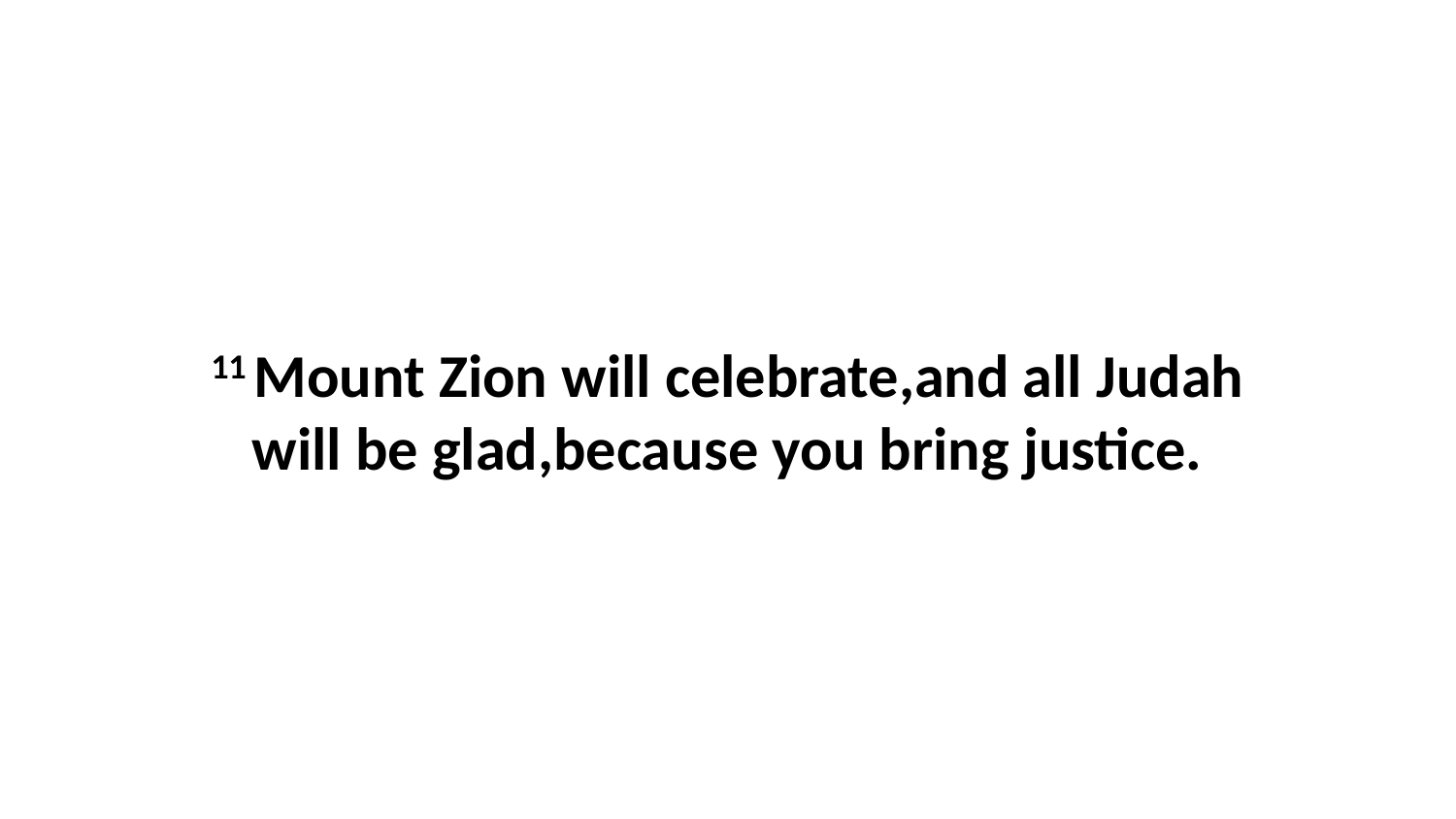

11 Mount Zion will celebrate,and all Judah will be glad,because you bring justice.